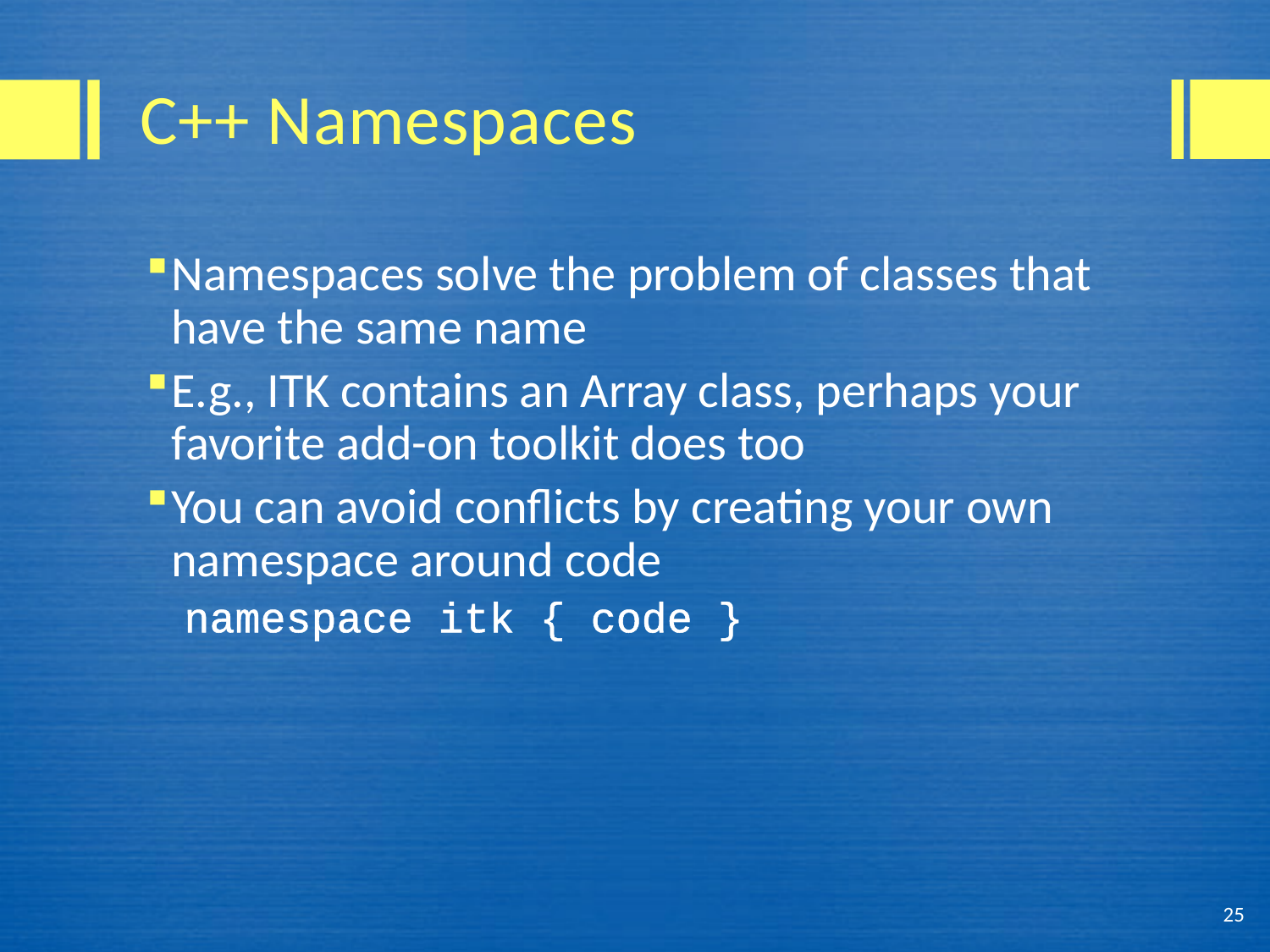

# C++ Namespaces
Namespaces solve the problem of classes that have the same name
E.g., ITK contains an Array class, perhaps your favorite add-on toolkit does too
You can avoid conflicts by creating your own namespace around code
namespace itk { code }
25